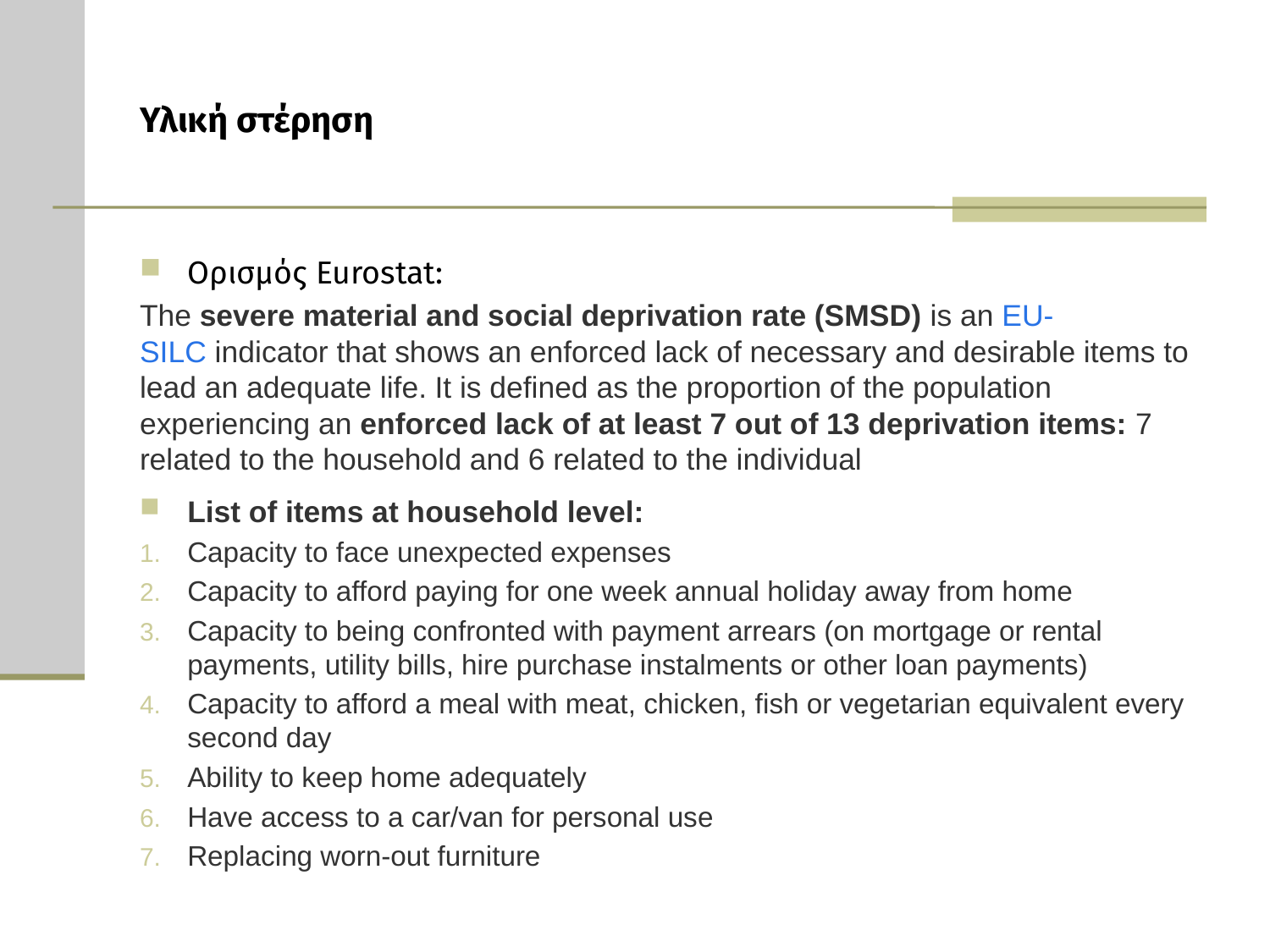

# Υλική στέρηση
Ορισμός Eurostat:
The severe material and social deprivation rate (SMSD) is an EU-SILC indicator that shows an enforced lack of necessary and desirable items to lead an adequate life. It is defined as the proportion of the population experiencing an enforced lack of at least 7 out of 13 deprivation items: 7 related to the household and 6 related to the individual

List of items at household level:
Capacity to face unexpected expenses
Capacity to afford paying for one week annual holiday away from home
Capacity to being confronted with payment arrears (on mortgage or rental payments, utility bills, hire purchase instalments or other loan payments)
Capacity to afford a meal with meat, chicken, fish or vegetarian equivalent every second day
Ability to keep home adequately
Have access to a car/van for personal use
Replacing worn-out furniture